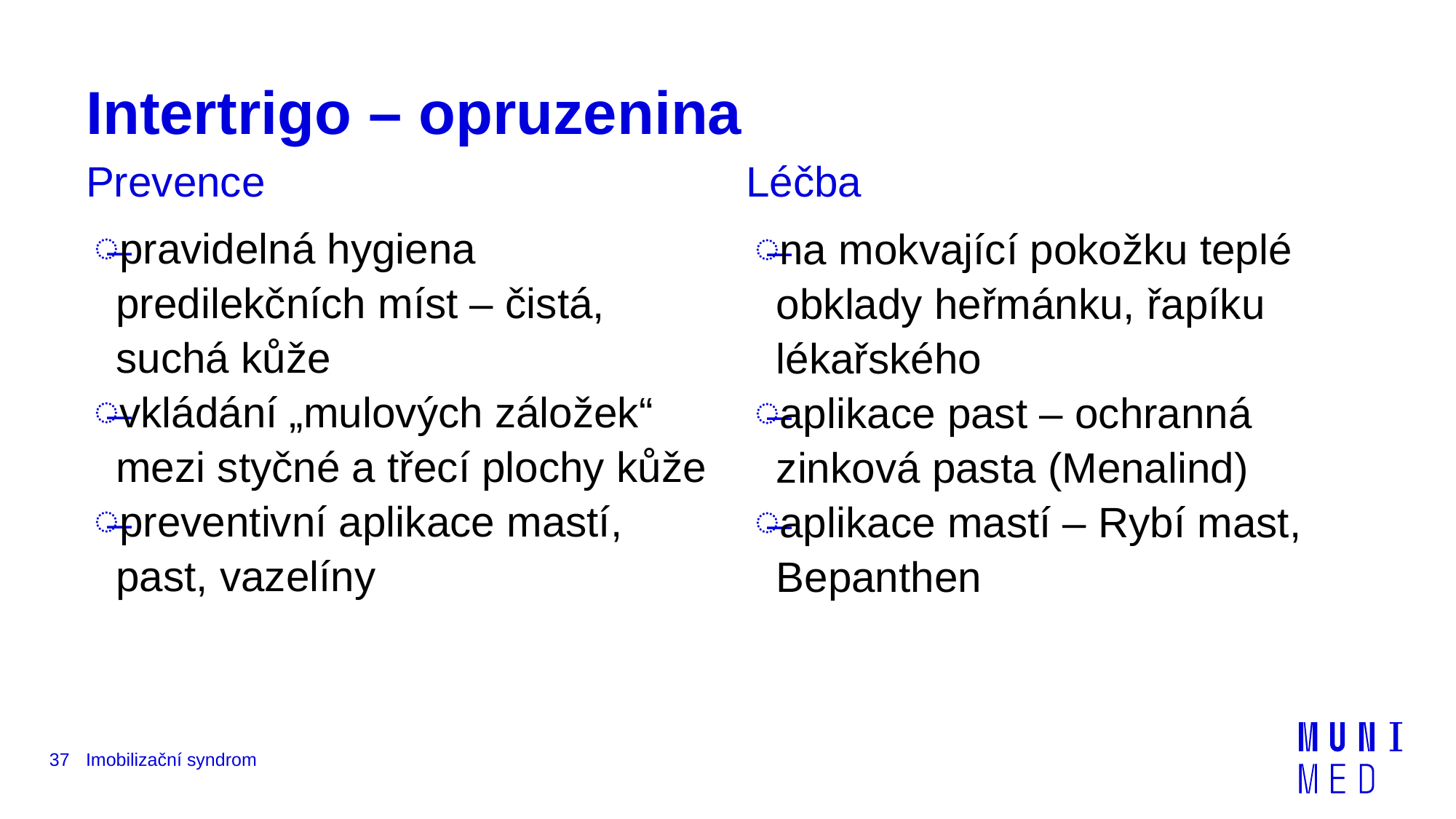

# Intertrigo – opruzenina
Léčba
Prevence
pravidelná hygiena predilekčních míst – čistá, suchá kůže
vkládání „mulových záložek“ mezi styčné a třecí plochy kůže
preventivní aplikace mastí, past, vazelíny

na mokvající pokožku teplé obklady heřmánku, řapíku lékařského
aplikace past – ochranná zinková pasta (Menalind)
aplikace mastí – Rybí mast, Bepanthen

37
Imobilizační syndrom